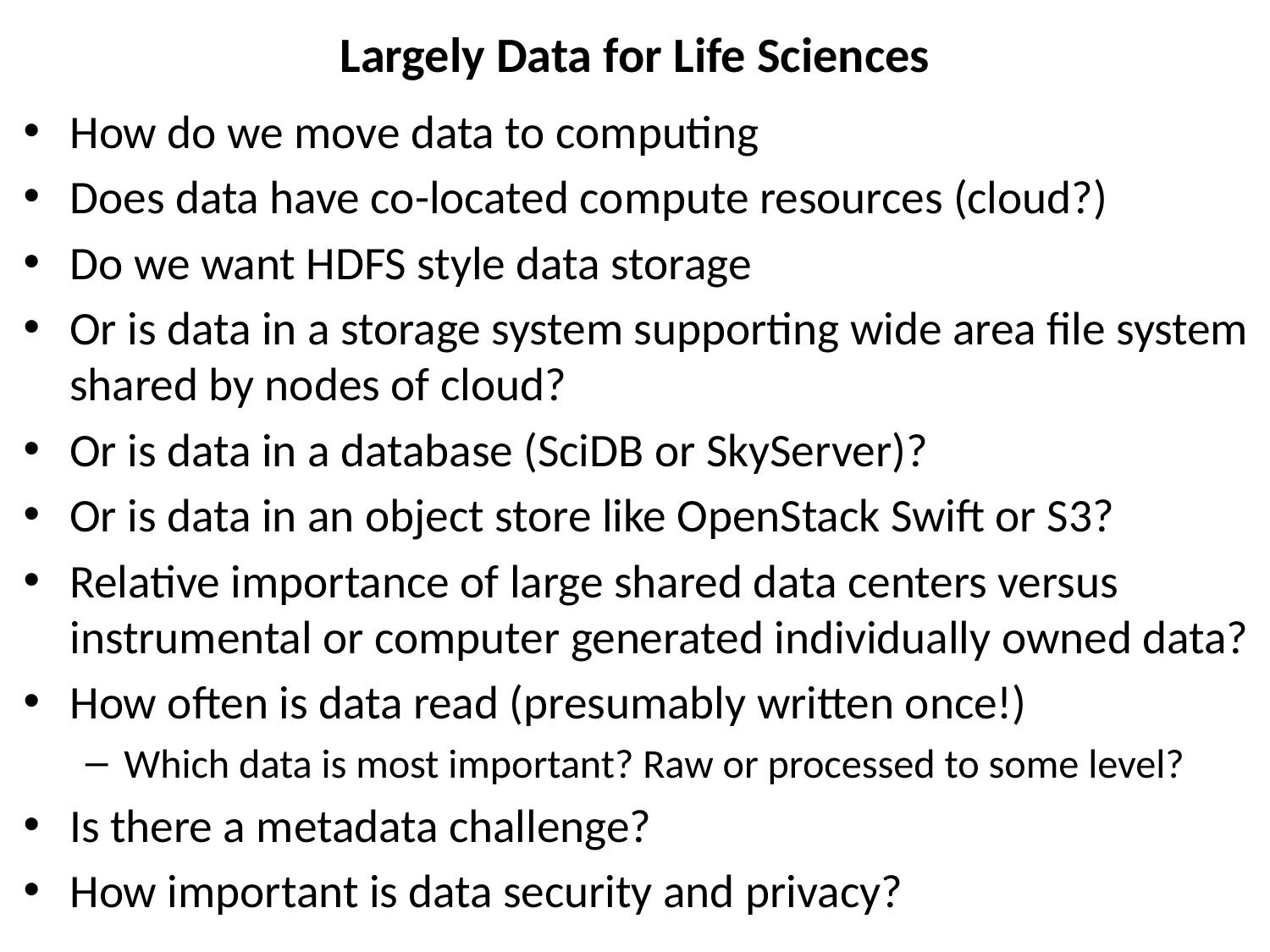

# Largely Data for Life Sciences
How do we move data to computing
Does data have co-located compute resources (cloud?)
Do we want HDFS style data storage
Or is data in a storage system supporting wide area file system shared by nodes of cloud?
Or is data in a database (SciDB or SkyServer)?
Or is data in an object store like OpenStack Swift or S3?
Relative importance of large shared data centers versus instrumental or computer generated individually owned data?
How often is data read (presumably written once!)
Which data is most important? Raw or processed to some level?
Is there a metadata challenge?
How important is data security and privacy?